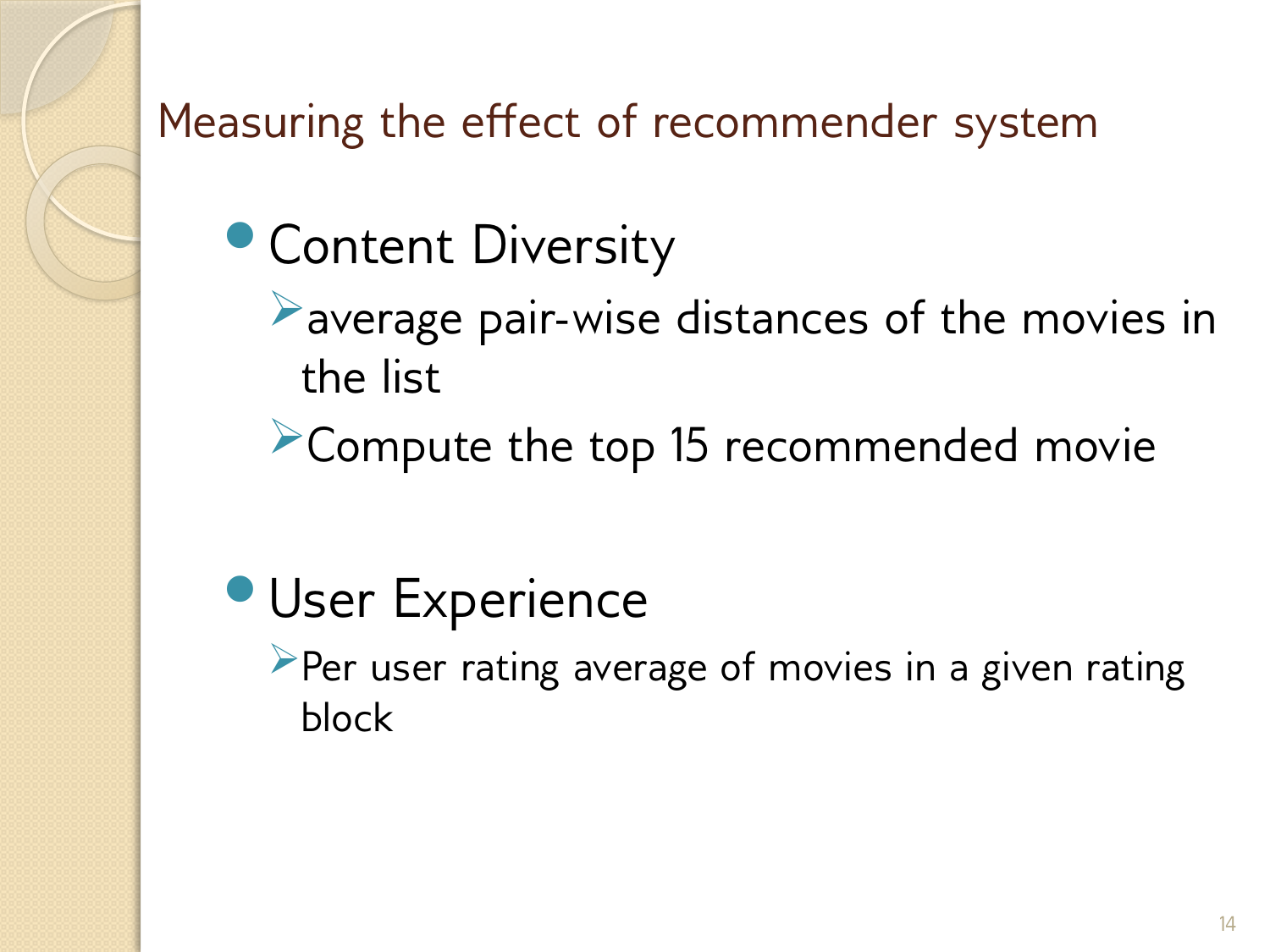

# Measuring the effect of recommender system
Content Diversity
average pair-wise distances of the movies in the list
Compute the top 15 recommended movie

User Experience
Per user rating average of movies in a given rating block
14